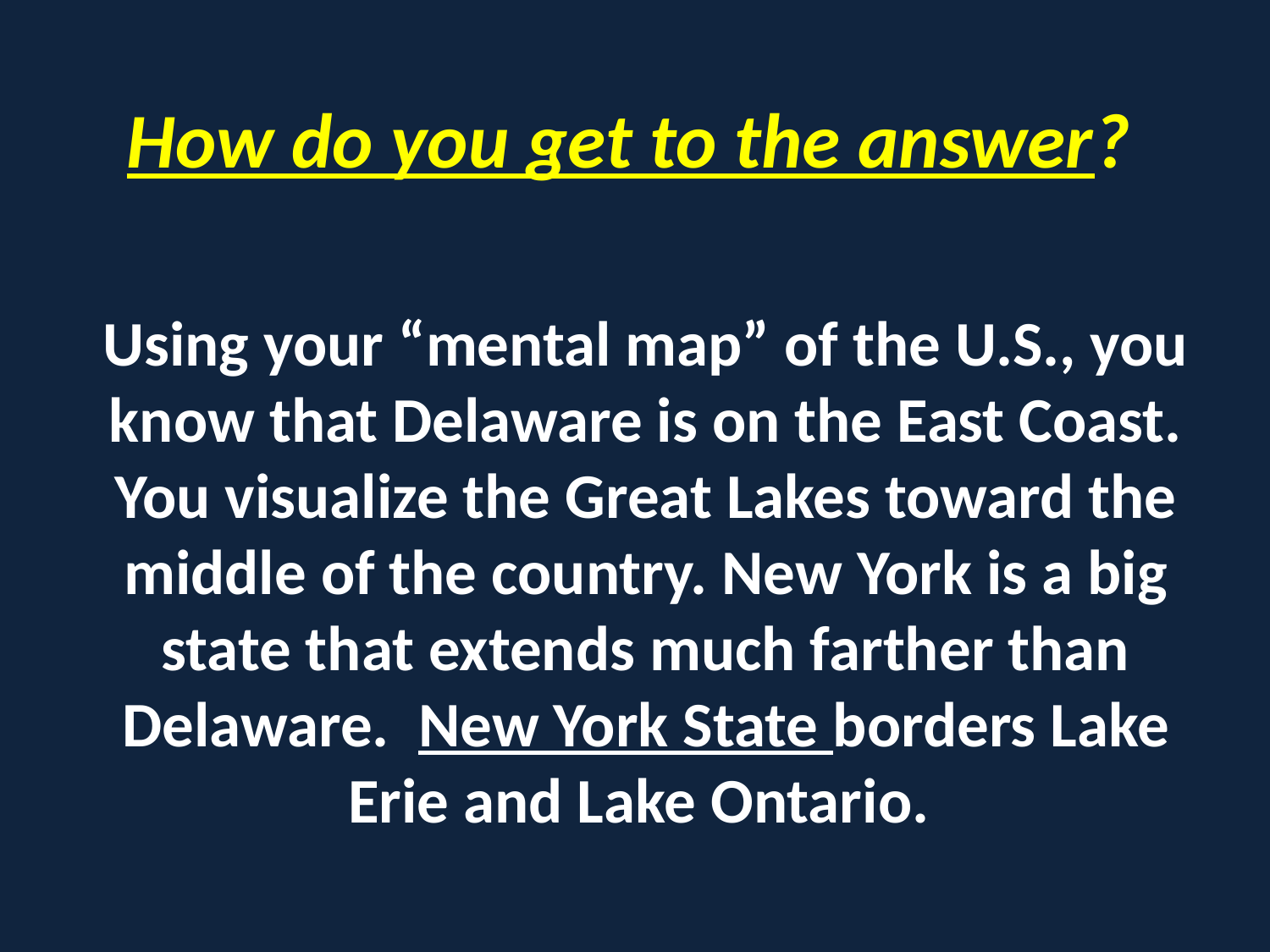

How do you get to the answer?
Using your “mental map” of the U.S., you know that Delaware is on the East Coast. You visualize the Great Lakes toward the middle of the country. New York is a big state that extends much farther than Delaware.  New York State borders Lake Erie and Lake Ontario.